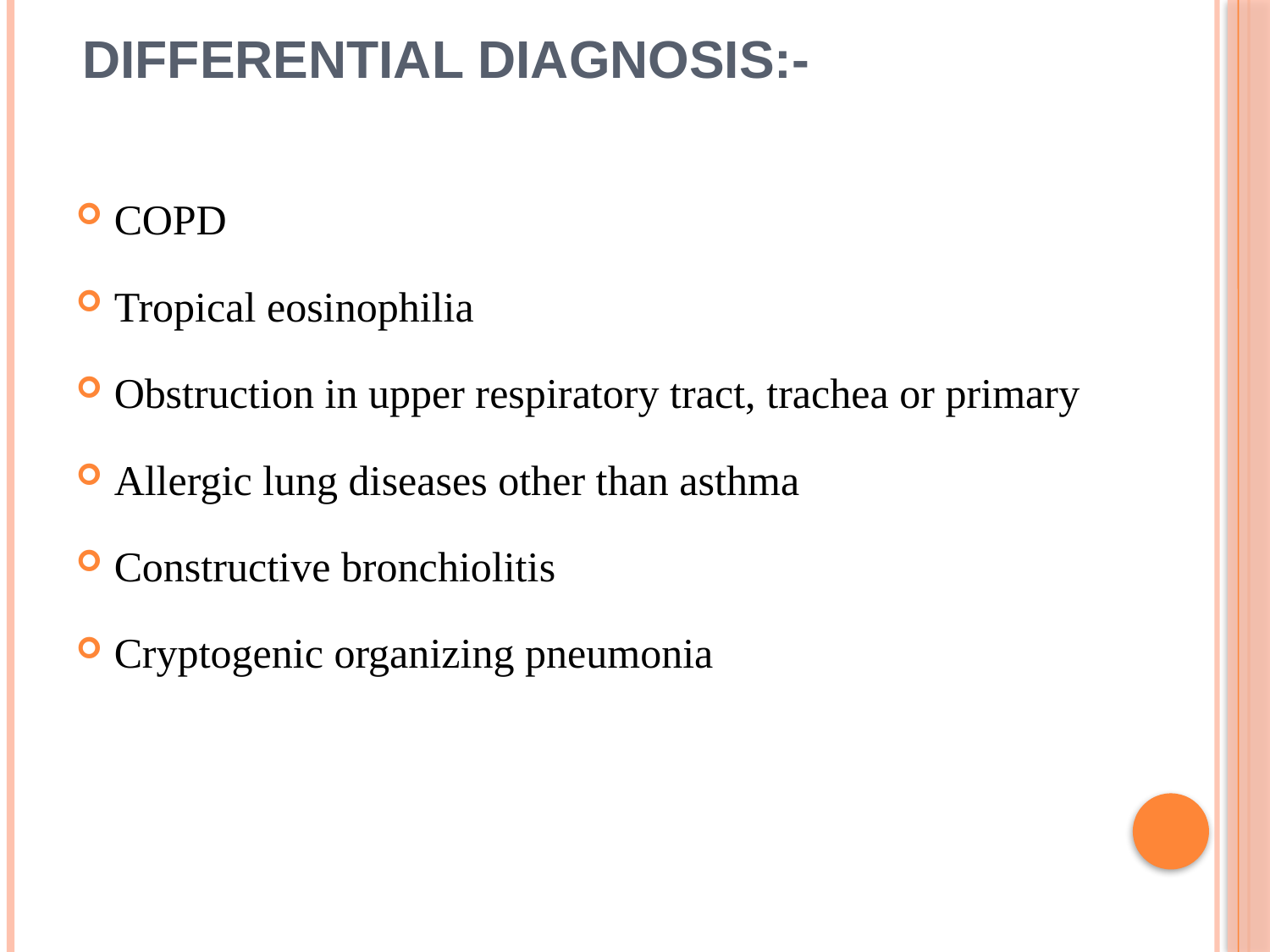

# Differential diagnosis:-
COPD
Tropical eosinophilia
Obstruction in upper respiratory tract, trachea or primary
Allergic lung diseases other than asthma
Constructive bronchiolitis
Cryptogenic organizing pneumonia